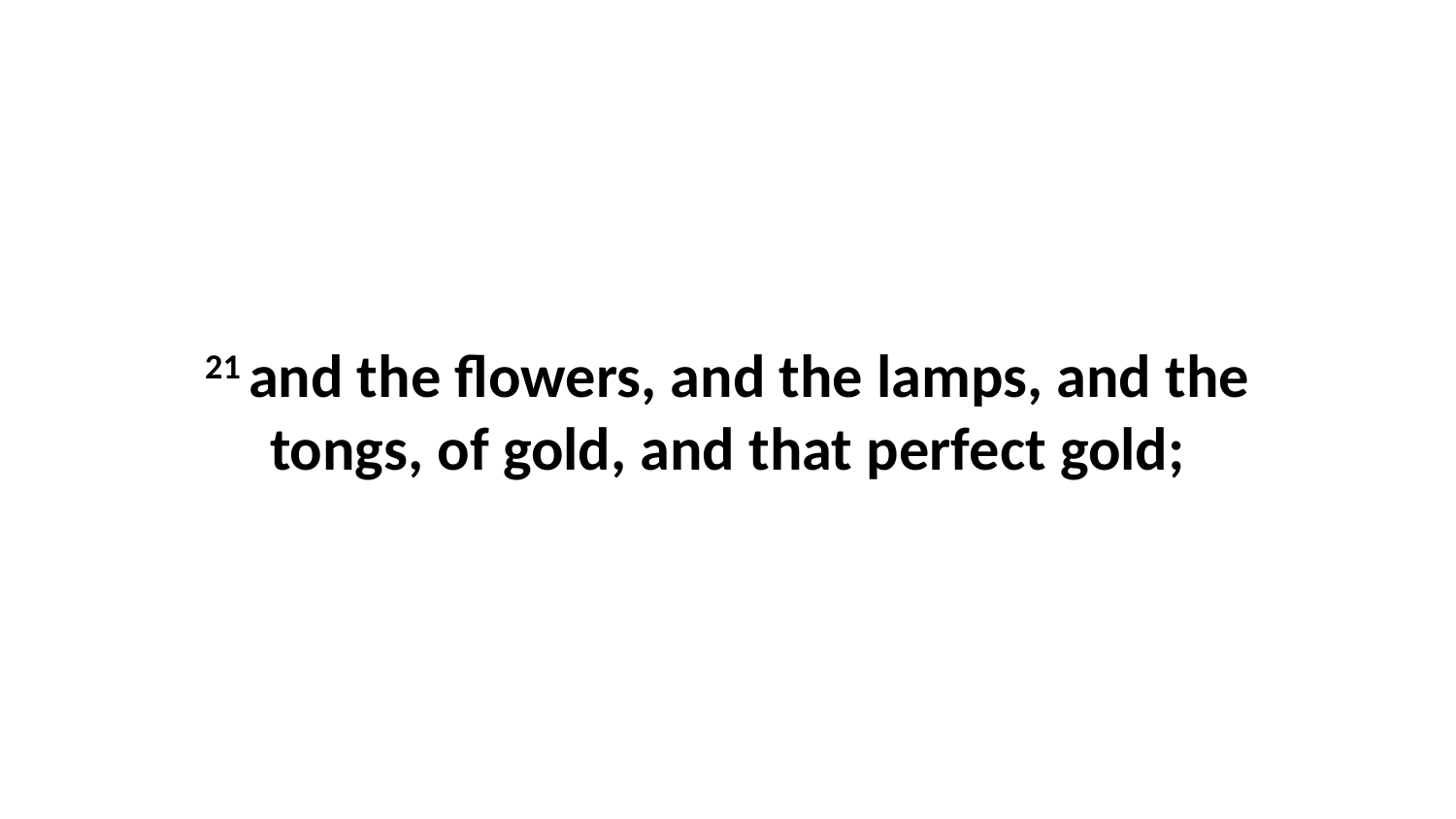

21 and the flowers, and the lamps, and the tongs, of gold, and that perfect gold;